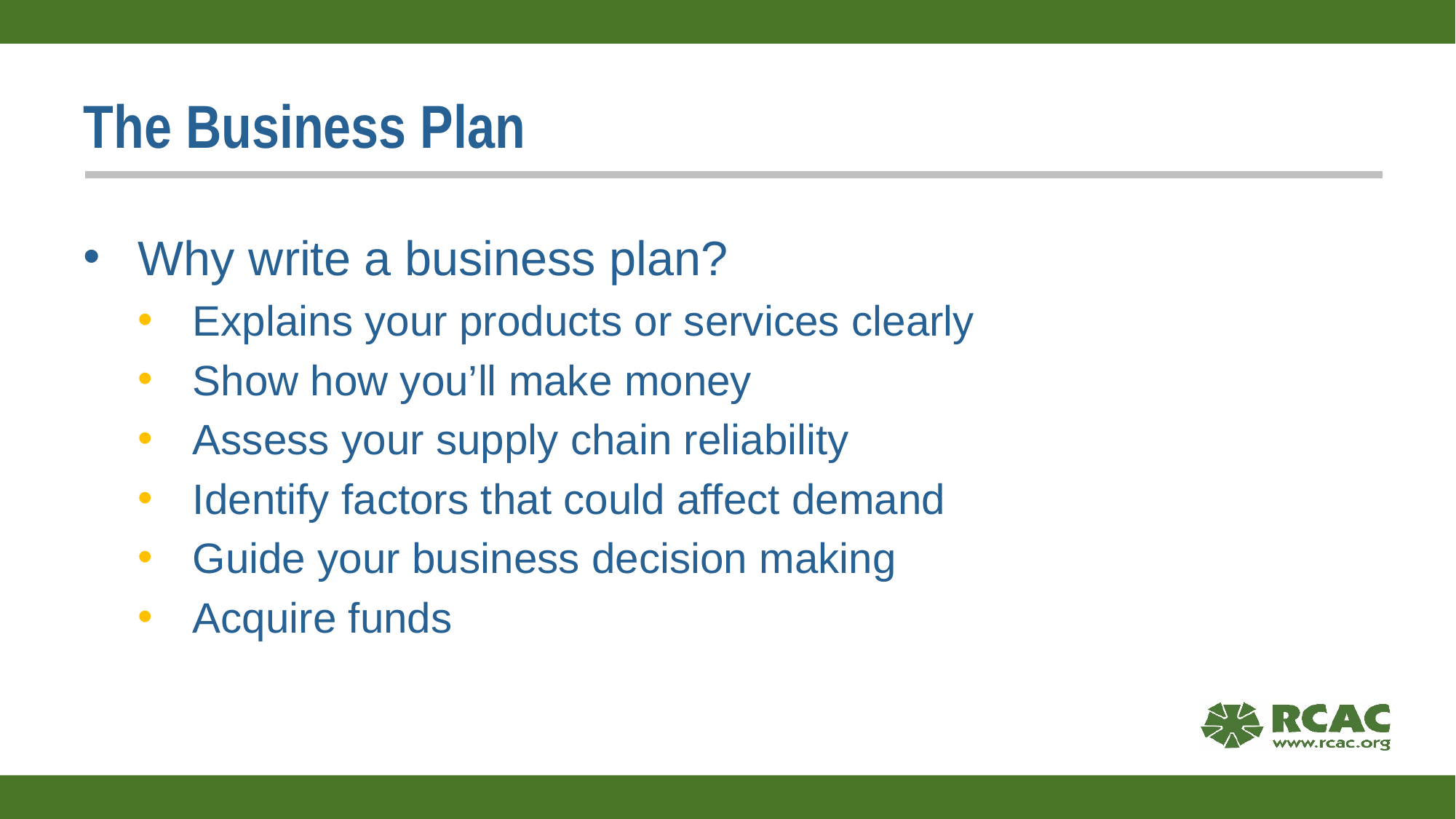

# The Business Plan
Why write a business plan?
Explains your products or services clearly
Show how you’ll make money
Assess your supply chain reliability
Identify factors that could affect demand
Guide your business decision making
Acquire funds